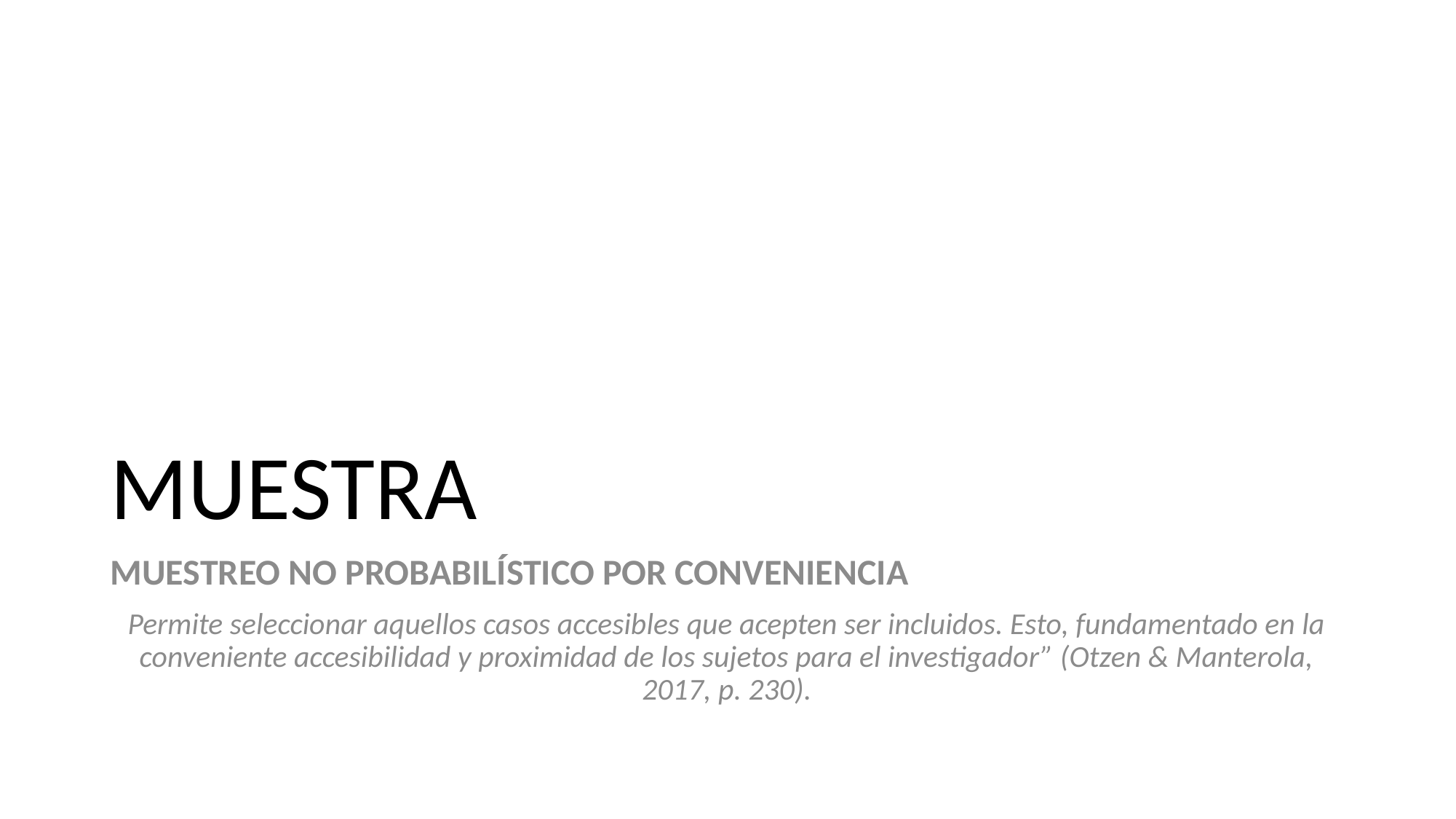

# MUESTRA
MUESTREO NO PROBABILÍSTICO POR CONVENIENCIA
Permite seleccionar aquellos casos accesibles que acepten ser incluidos. Esto, fundamentado en la conveniente accesibilidad y proximidad de los sujetos para el investigador” (Otzen & Manterola, 2017, p. 230).